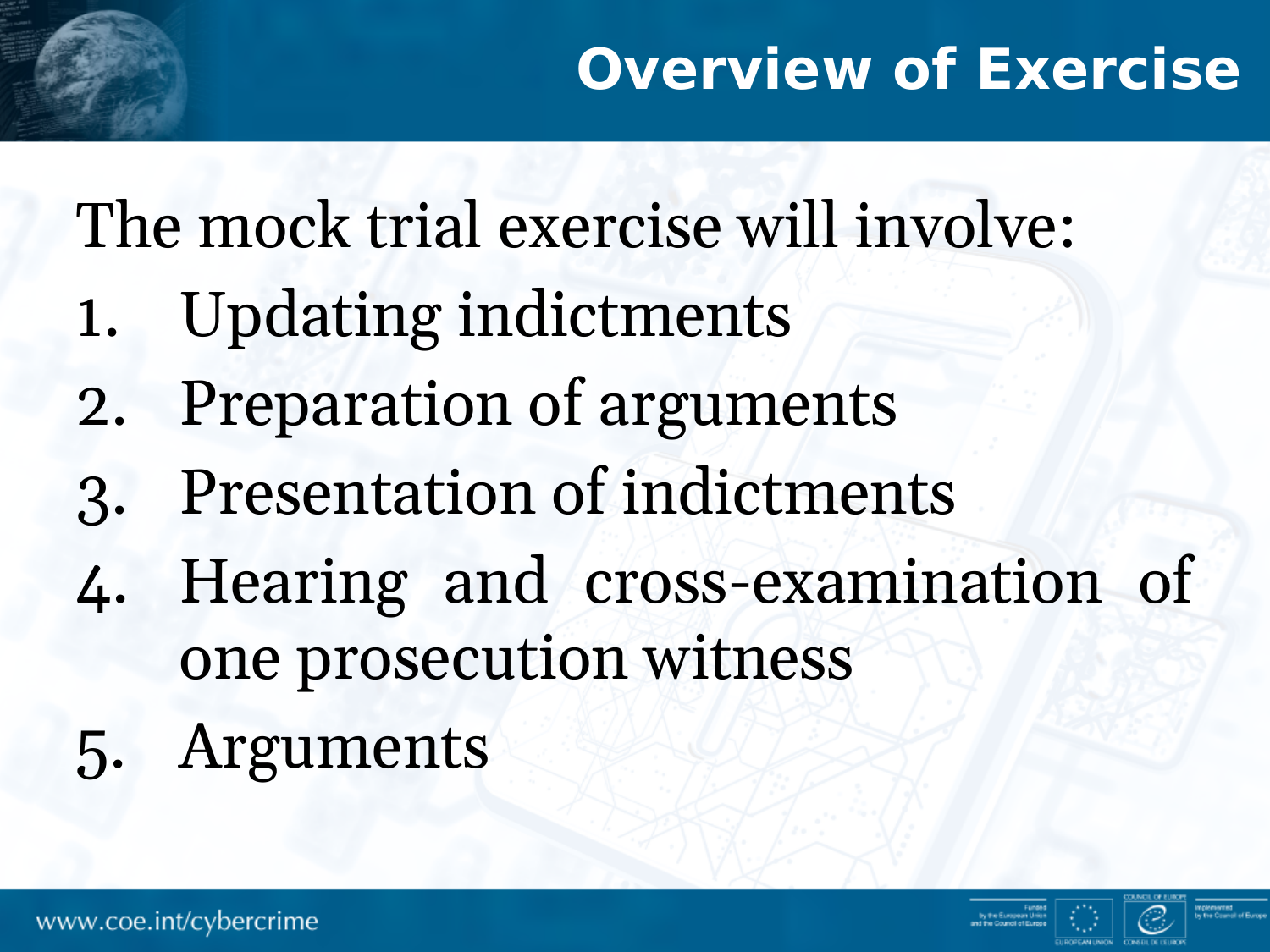

Overview of Exercise
The mock trial exercise will involve:
Updating indictments
Preparation of arguments
Presentation of indictments
Hearing and cross-examination of one prosecution witness
Arguments